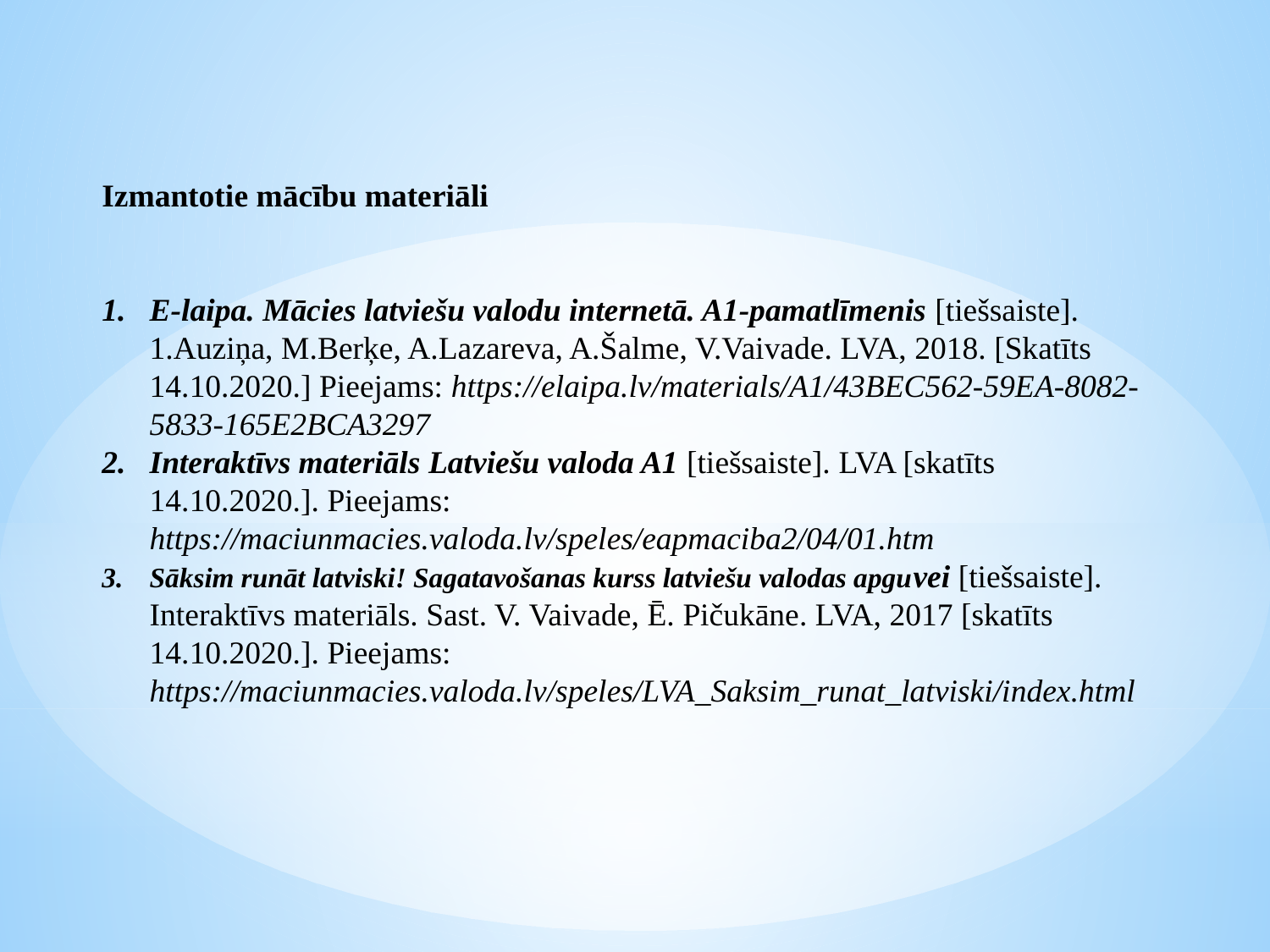

Izmantotie mācību materiāli

E-laipa. Mācies latviešu valodu internetā. A1-pamatlīmenis [tiešsaiste]. 1.Auziņa, M.Berķe, A.Lazareva, A.Šalme, V.Vaivade. LVA, 2018. [Skatīts 14.10.2020.] Pieejams: https://elaipa.lv/materials/A1/43BEC562-59EA-8082-5833-165E2BCA3297
Interaktīvs materiāls Latviešu valoda A1 [tiešsaiste]. LVA [skatīts 14.10.2020.]. Pieejams: https://maciunmacies.valoda.lv/speles/eapmaciba2/04/01.htm
Sāksim runāt latviski! Sagatavošanas kurss latviešu valodas apguvei [tiešsaiste]. Interaktīvs materiāls. Sast. V. Vaivade, Ē. Pičukāne. LVA, 2017 [skatīts 14.10.2020.]. Pieejams: https://maciunmacies.valoda.lv/speles/LVA_Saksim_runat_latviski/index.html